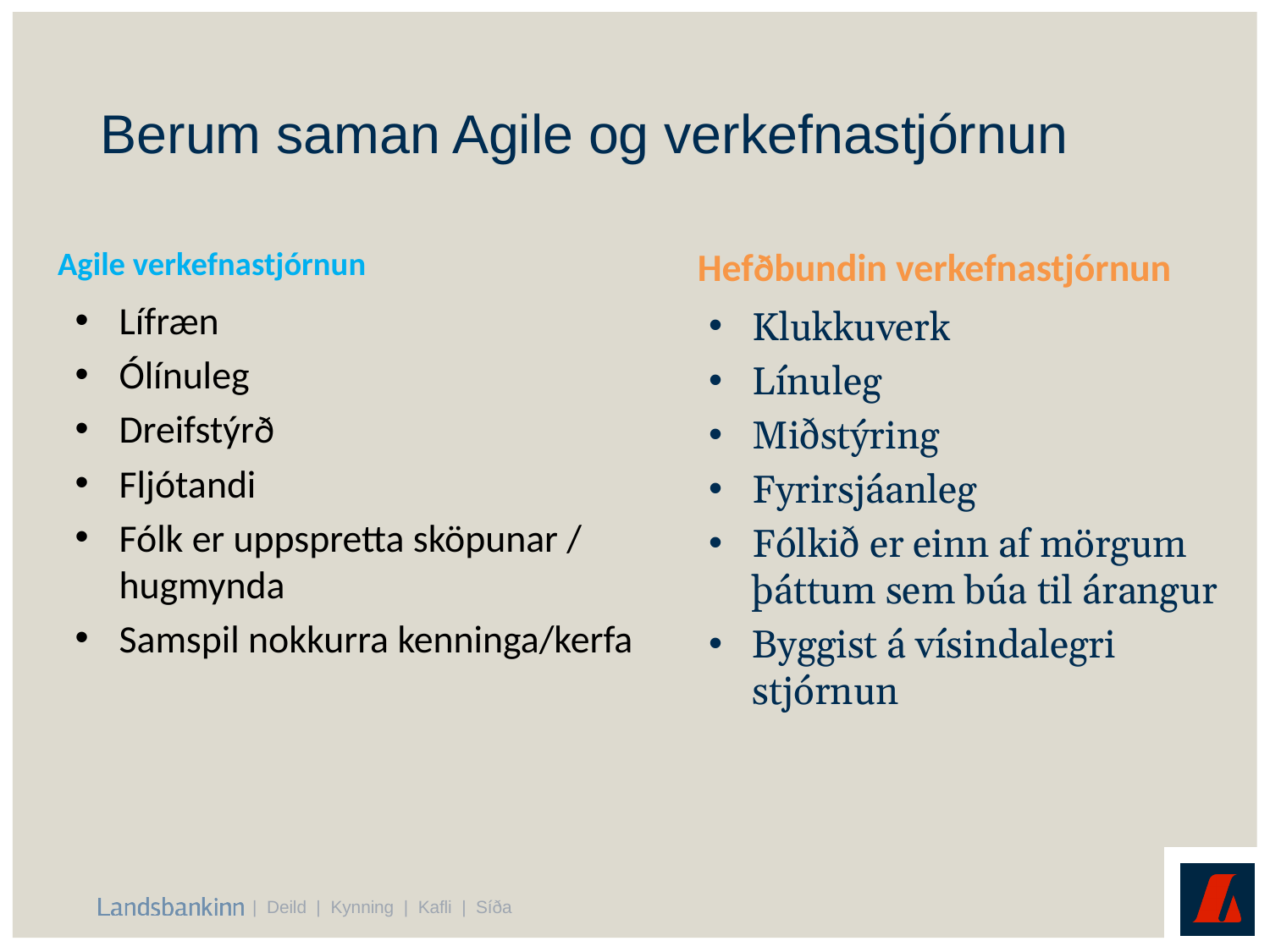

# Berum saman Agile og verkefnastjórnun
Agile verkefnastjórnun
Hefðbundin verkefnastjórnun
Lífræn
Ólínuleg
Dreifstýrð
Fljótandi
Fólk er uppspretta sköpunar / hugmynda
Samspil nokkurra kenninga/kerfa
Klukkuverk
Línuleg
Miðstýring
Fyrirsjáanleg
Fólkið er einn af mörgum þáttum sem búa til árangur
Byggist á vísindalegri stjórnun
|  Deild  |  Kynning  |  Kafli  |  Síða